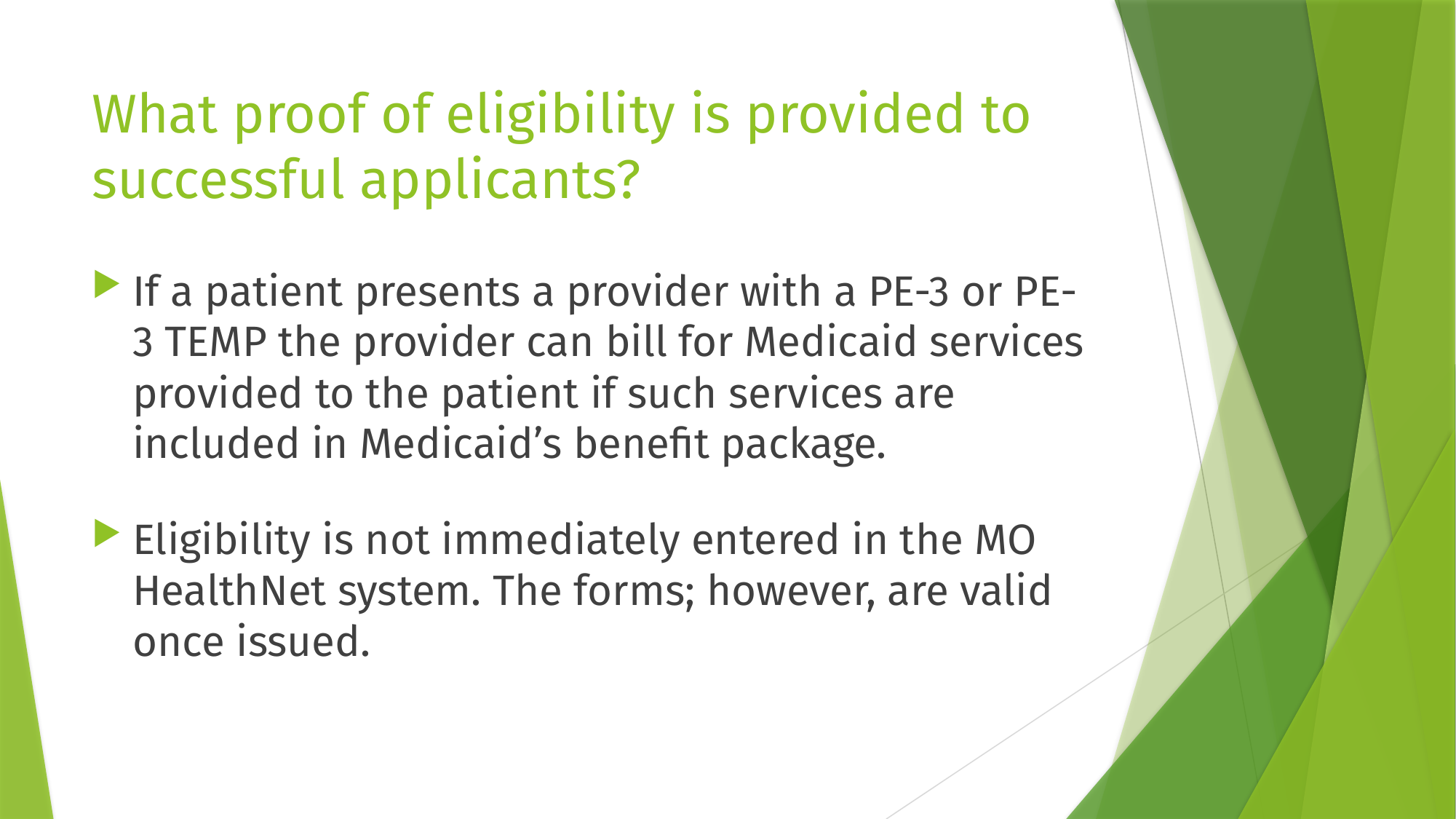

# What proof of eligibility is provided to successful applicants?
If a patient presents a provider with a PE-3 or PE-3 TEMP the provider can bill for Medicaid services provided to the patient if such services are included in Medicaid’s benefit package.

Eligibility is not immediately entered in the MO HealthNet system. The forms; however, are valid once issued.